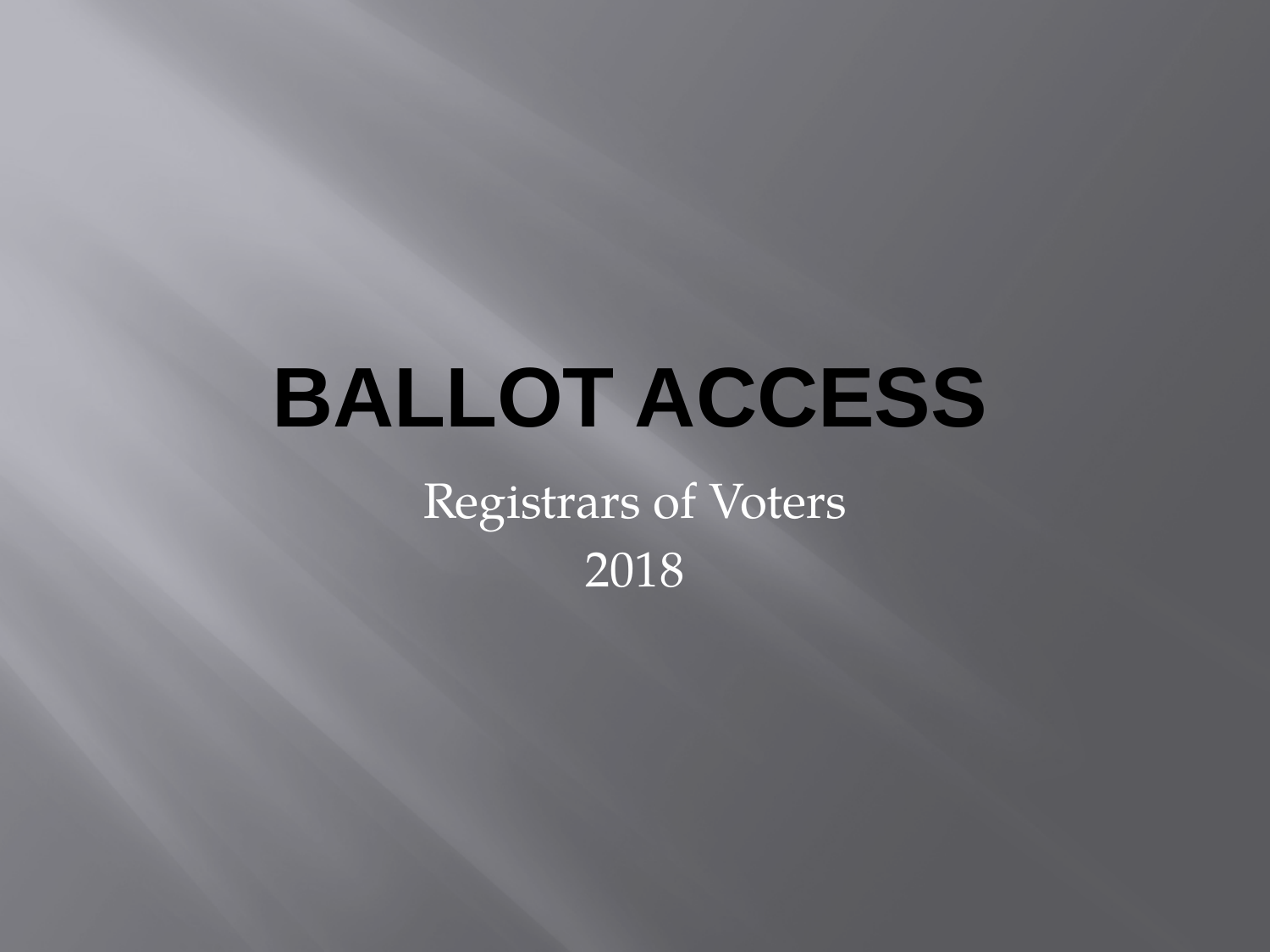

# Ballot Access
Registrars of Voters
2018